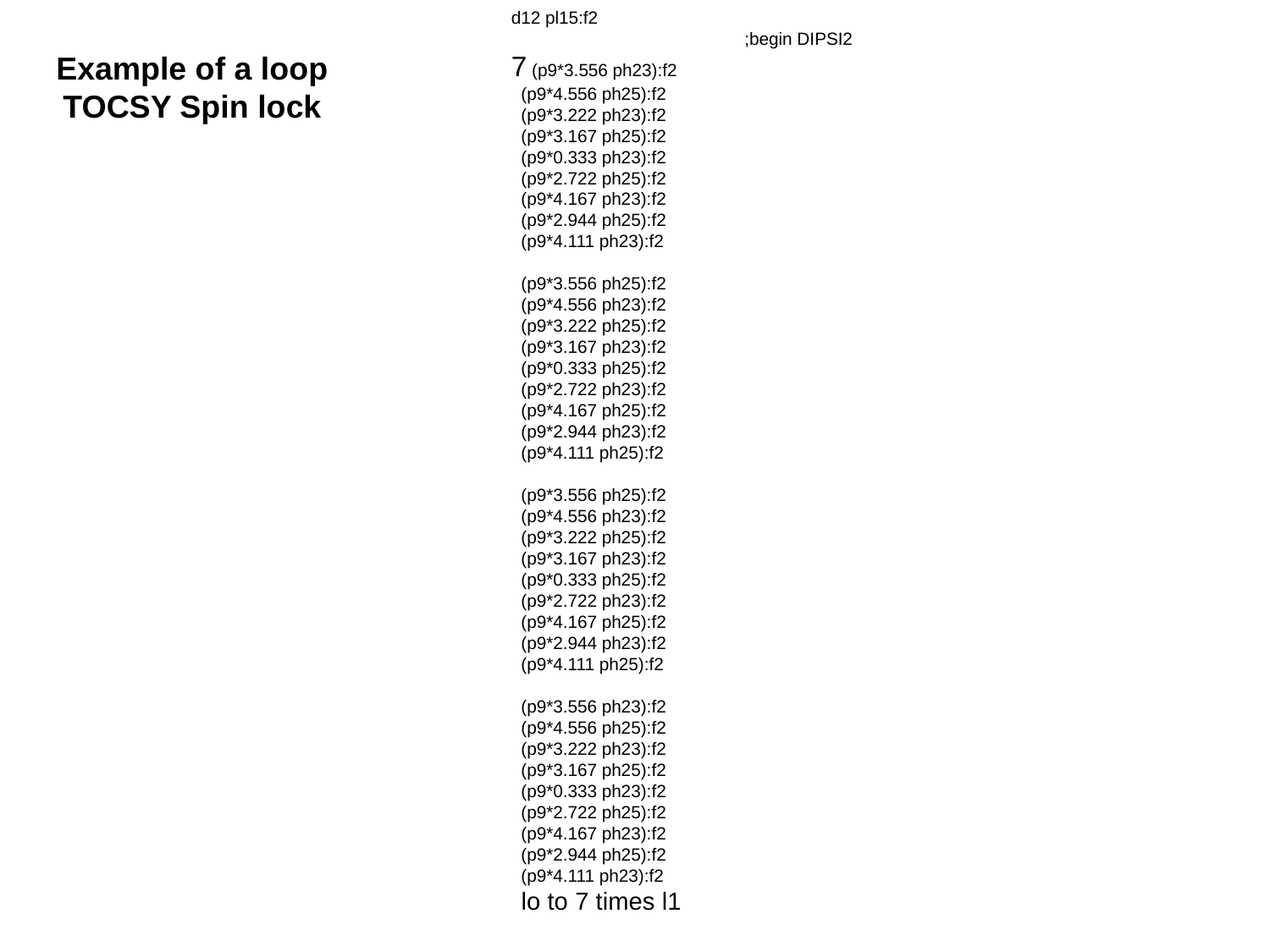

d12 pl15:f2
                                                ;begin DIPSI2
7 (p9*3.556 ph23):f2
  (p9*4.556 ph25):f2
  (p9*3.222 ph23):f2
  (p9*3.167 ph25):f2
  (p9*0.333 ph23):f2
  (p9*2.722 ph25):f2
  (p9*4.167 ph23):f2
  (p9*2.944 ph25):f2
  (p9*4.111 ph23):f2
  (p9*3.556 ph25):f2
  (p9*4.556 ph23):f2
  (p9*3.222 ph25):f2
  (p9*3.167 ph23):f2
  (p9*0.333 ph25):f2
  (p9*2.722 ph23):f2
  (p9*4.167 ph25):f2
  (p9*2.944 ph23):f2
  (p9*4.111 ph25):f2
  (p9*3.556 ph25):f2
  (p9*4.556 ph23):f2
  (p9*3.222 ph25):f2
  (p9*3.167 ph23):f2
  (p9*0.333 ph25):f2
  (p9*2.722 ph23):f2
  (p9*4.167 ph25):f2
  (p9*2.944 ph23):f2
  (p9*4.111 ph25):f2
  (p9*3.556 ph23):f2
  (p9*4.556 ph25):f2
  (p9*3.222 ph23):f2
  (p9*3.167 ph25):f2
  (p9*0.333 ph23):f2
  (p9*2.722 ph25):f2
  (p9*4.167 ph23):f2
  (p9*2.944 ph25):f2
  (p9*4.111 ph23):f2
  lo to 7 times l1
Example of a loop
TOCSY Spin lock